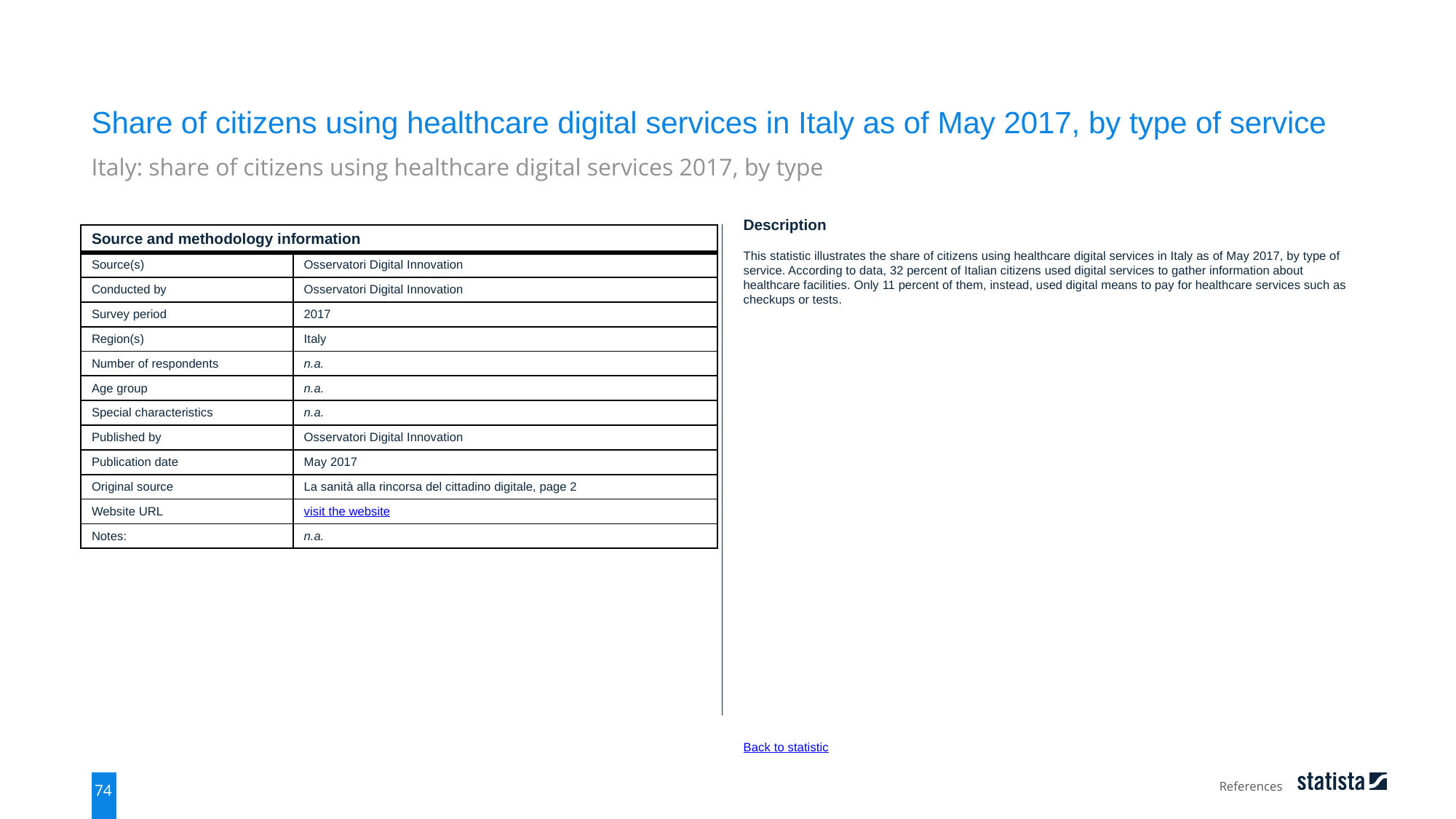

Share of citizens using healthcare digital services in Italy as of May 2017, by type of service
Italy: share of citizens using healthcare digital services 2017, by type
| Source and methodology information |  |
| --- | --- |
| Source(s) | Osservatori Digital Innovation |
| Conducted by | Osservatori Digital Innovation |
| Survey period | 2017 |
| Region(s) | Italy |
| Number of respondents | n.a. |
| Age group | n.a. |
| Special characteristics | n.a. |
| Published by | Osservatori Digital Innovation |
| Publication date | May 2017 |
| Original source | La sanità alla rincorsa del cittadino digitale, page 2 |
| Website URL | visit the website |
| Notes: | n.a. |

Description

This statistic illustrates the share of citizens using healthcare digital services in Italy as of May 2017, by type of service. According to data, 32 percent of Italian citizens used digital services to gather information about healthcare facilities. Only 11 percent of them, instead, used digital means to pay for healthcare services such as checkups or tests.
Back to statistic
References

74